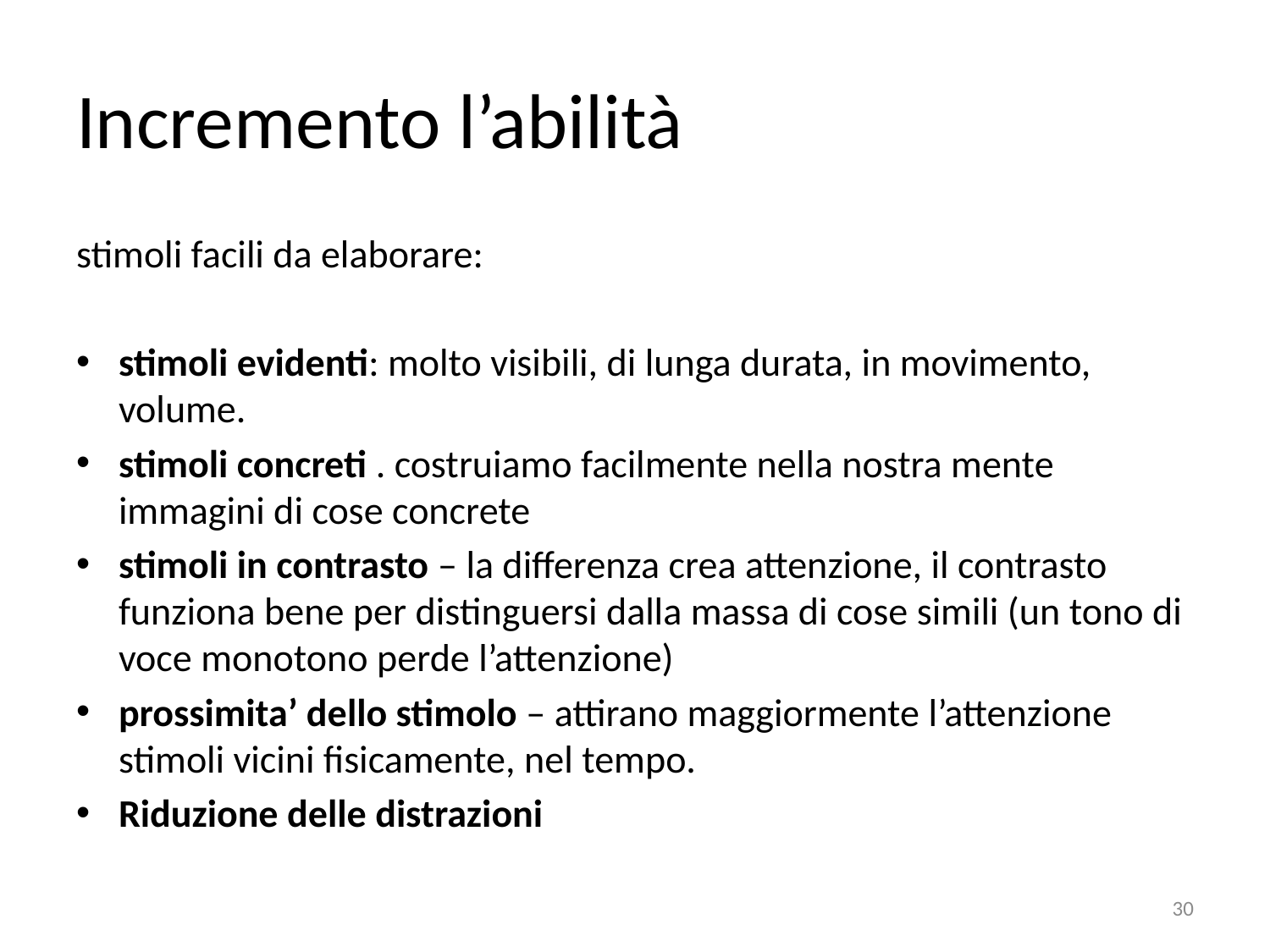

# Incremento l’abilità
stimoli facili da elaborare:

stimoli evidenti: molto visibili, di lunga durata, in movimento, volume.
stimoli concreti . costruiamo facilmente nella nostra mente immagini di cose concrete
stimoli in contrasto – la differenza crea attenzione, il contrasto funziona bene per distinguersi dalla massa di cose simili (un tono di voce monotono perde l’attenzione)
prossimita’ dello stimolo – attirano maggiormente l’attenzione stimoli vicini fisicamente, nel tempo.
Riduzione delle distrazioni

30